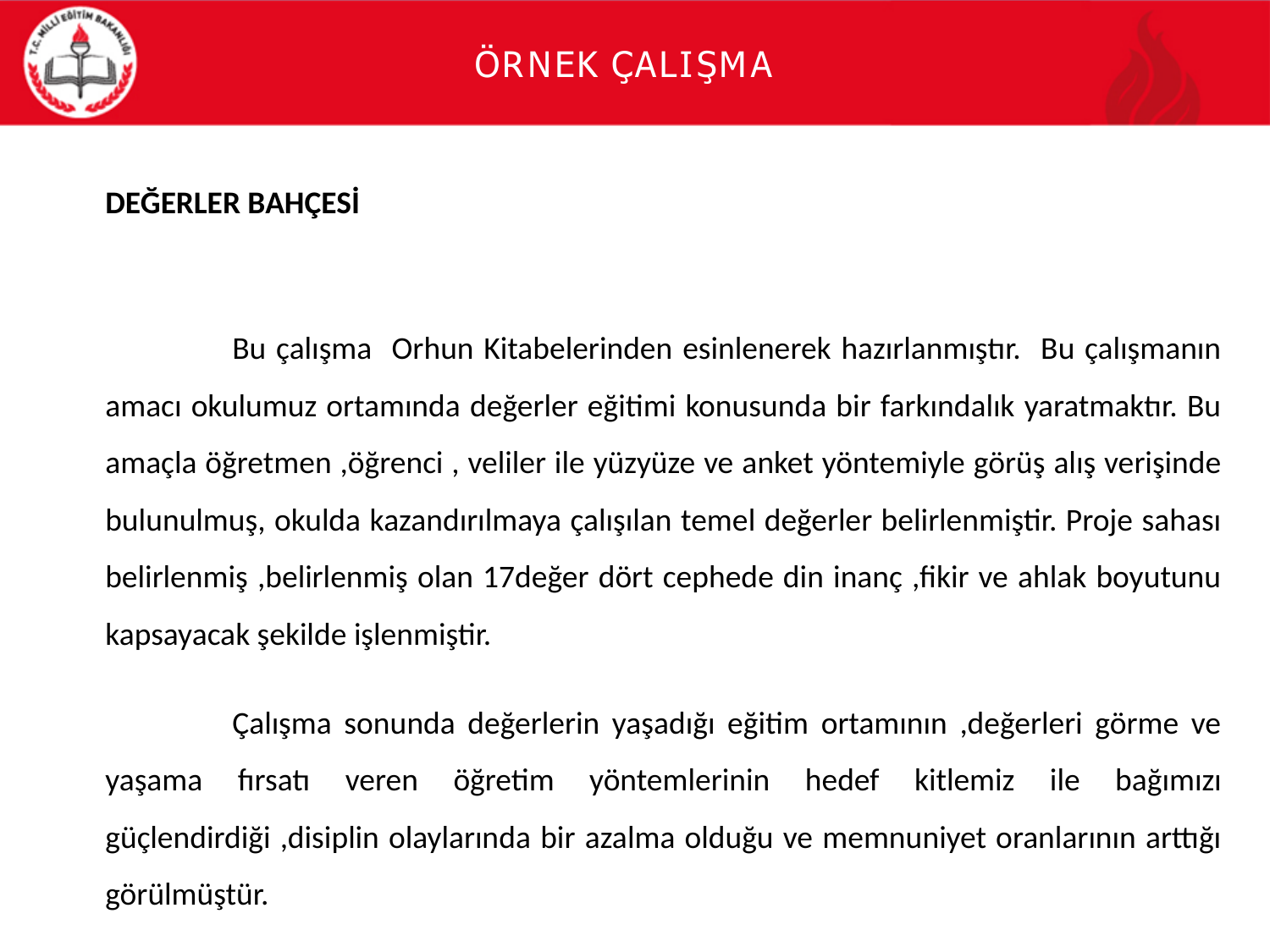

# ÖRNEK ÇALIŞMA
	DEĞERLER BAHÇESİ
	Bu çalışma  Orhun Kitabelerinden esinlenerek hazırlanmıştır.  Bu çalışmanın amacı okulumuz ortamında değerler eğitimi konusunda bir farkındalık yaratmaktır. Bu amaçla öğretmen ,öğrenci , veliler ile yüzyüze ve anket yöntemiyle görüş alış verişinde bulunulmuş, okulda kazandırılmaya çalışılan temel değerler belirlenmiştir. Proje sahası belirlenmiş ,belirlenmiş olan 17değer dört cephede din inanç ,fikir ve ahlak boyutunu kapsayacak şekilde işlenmiştir.
		Çalışma sonunda değerlerin yaşadığı eğitim ortamının ,değerleri görme ve yaşama fırsatı veren öğretim yöntemlerinin hedef kitlemiz ile bağımızı güçlendirdiği ,disiplin olaylarında bir azalma olduğu ve memnuniyet oranlarının arttığı görülmüştür.
15